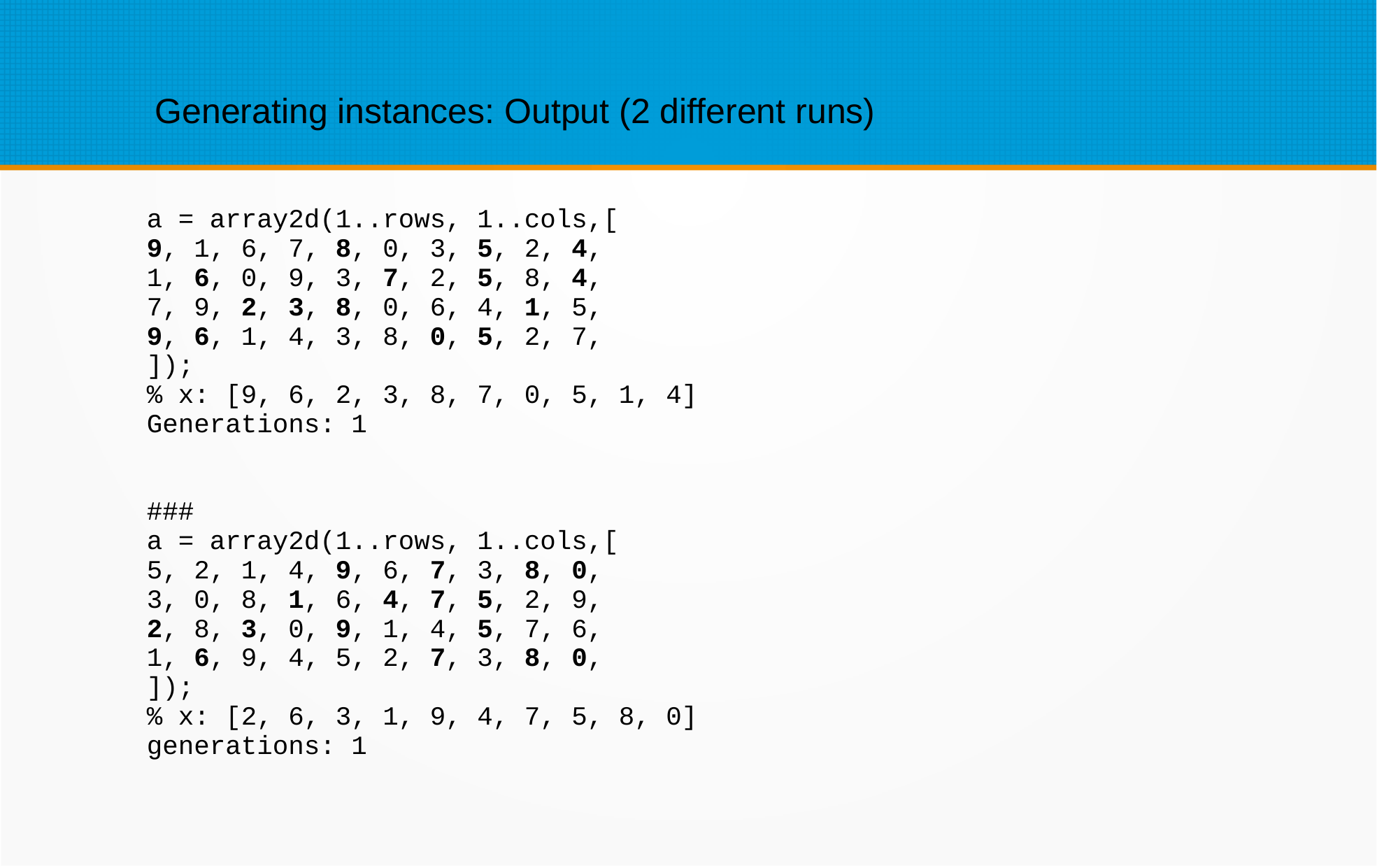

Generating instances: Output (2 different runs)
a = array2d(1..rows, 1..cols,[
9, 1, 6, 7, 8, 0, 3, 5, 2, 4,
1, 6, 0, 9, 3, 7, 2, 5, 8, 4,
7, 9, 2, 3, 8, 0, 6, 4, 1, 5,
9, 6, 1, 4, 3, 8, 0, 5, 2, 7,
]);
% x: [9, 6, 2, 3, 8, 7, 0, 5, 1, 4]
Generations: 1

###
a = array2d(1..rows, 1..cols,[
5, 2, 1, 4, 9, 6, 7, 3, 8, 0,
3, 0, 8, 1, 6, 4, 7, 5, 2, 9,
2, 8, 3, 0, 9, 1, 4, 5, 7, 6,
1, 6, 9, 4, 5, 2, 7, 3, 8, 0,
]);
% x: [2, 6, 3, 1, 9, 4, 7, 5, 8, 0]
generations: 1